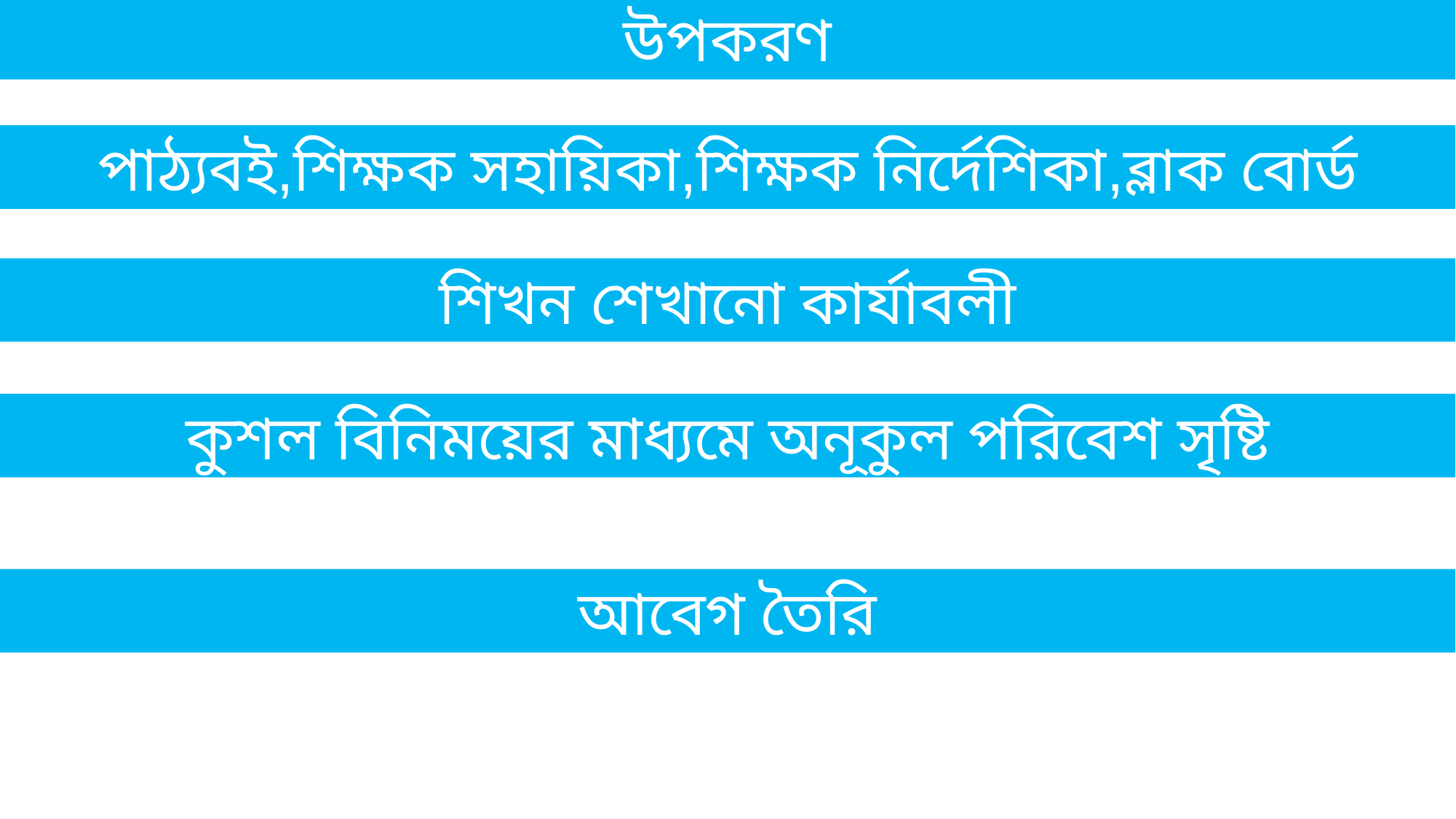

উপকরণ
পাঠ্যবই,শিক্ষক সহায়িকা,শিক্ষক নির্দেশিকা,ব্লাক বোর্ড
শিখন শেখানো কার্যাবলী
কুশল বিনিময়ের মাধ্যমে অনূকুল পরিবেশ সৃষ্টি
আবেগ তৈরি